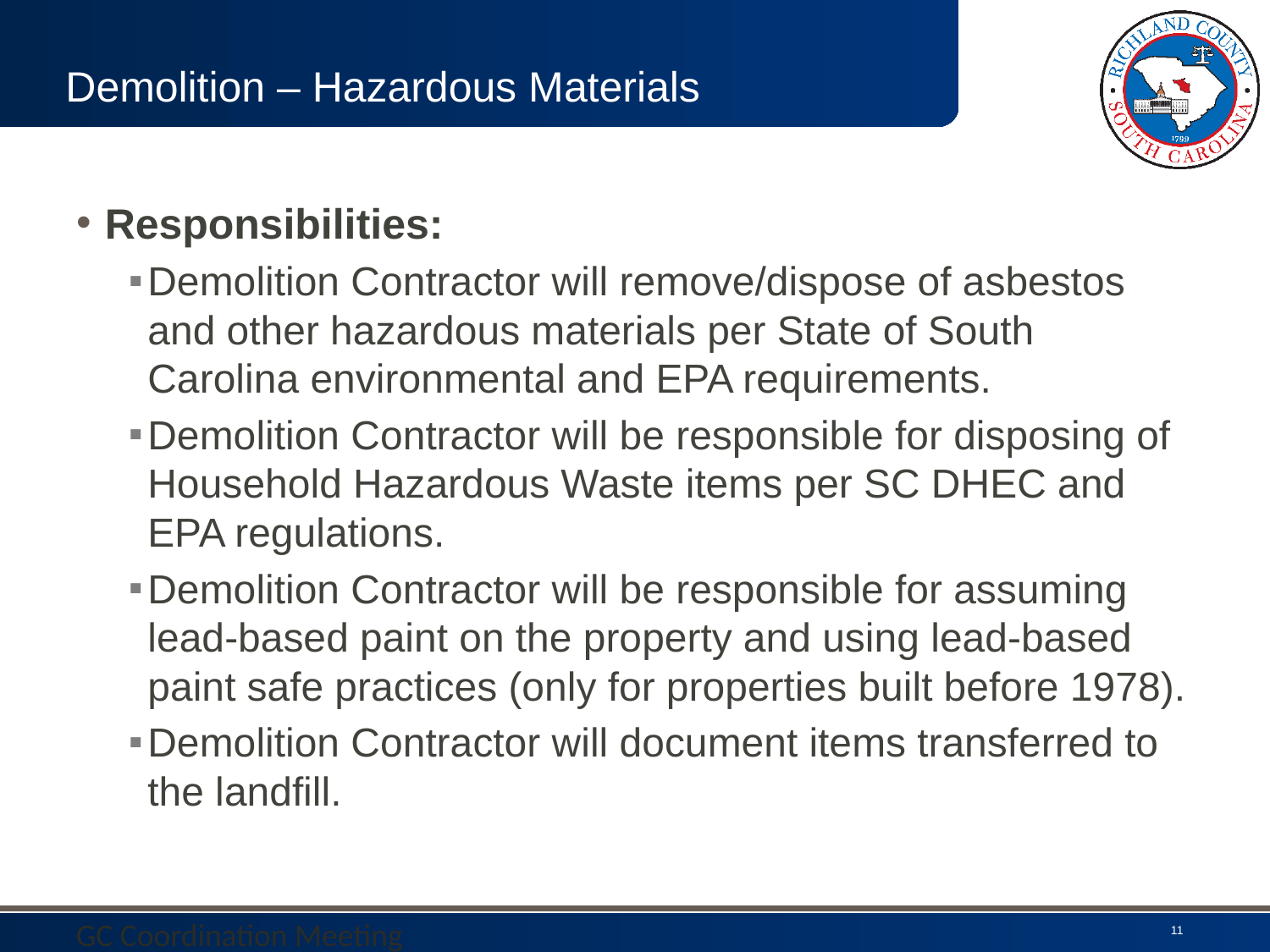

# Demolition – Hazardous Materials
Responsibilities:
Demolition Contractor will remove/dispose of asbestos and other hazardous materials per State of South Carolina environmental and EPA requirements.
Demolition Contractor will be responsible for disposing of Household Hazardous Waste items per SC DHEC and EPA regulations.
Demolition Contractor will be responsible for assuming lead-based paint on the property and using lead-based paint safe practices (only for properties built before 1978).
Demolition Contractor will document items transferred to the landfill.

GC Coordination Meeting
11